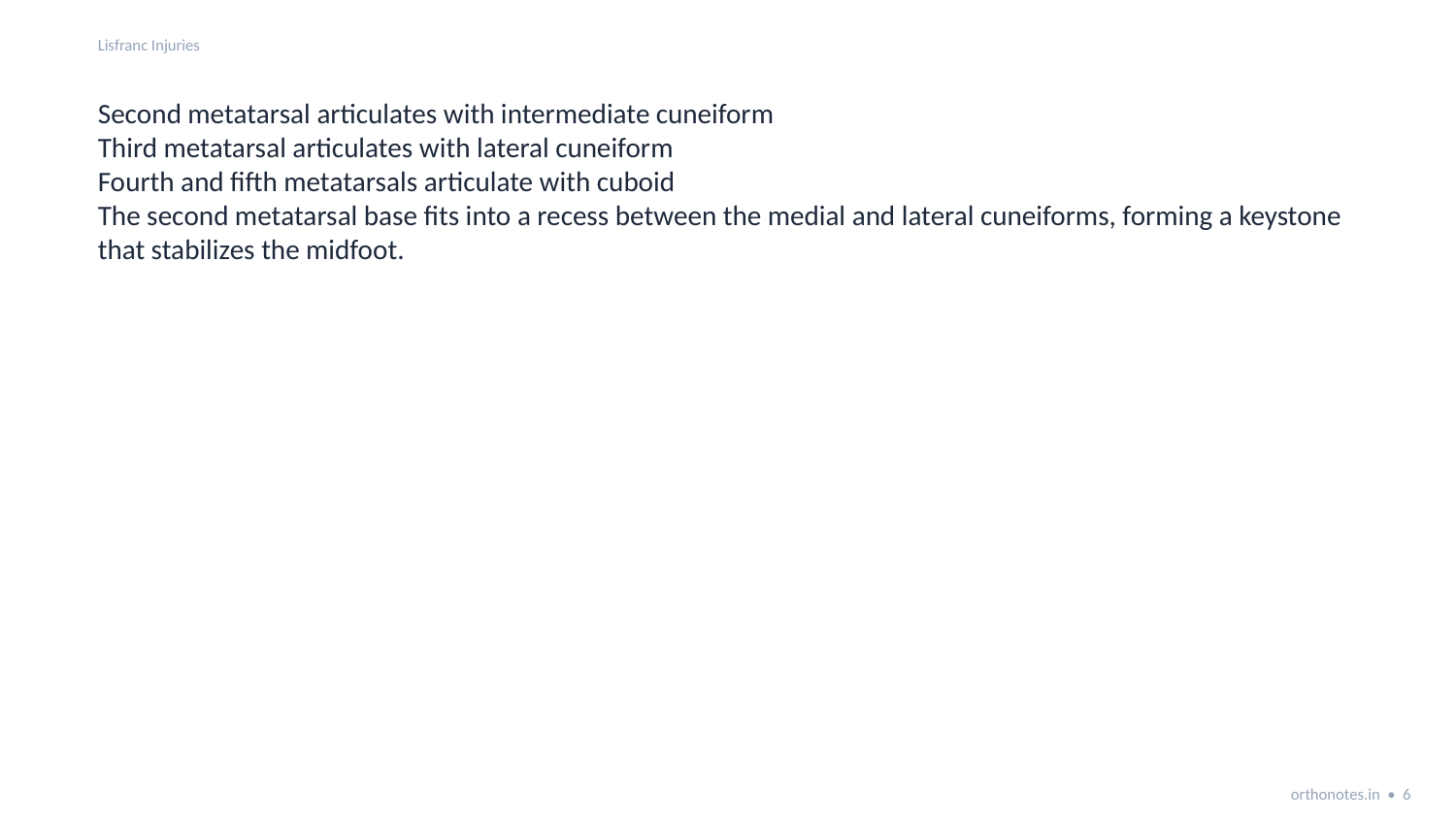

Lisfranc Injuries
Second metatarsal articulates with intermediate cuneiform
Third metatarsal articulates with lateral cuneiform
Fourth and fifth metatarsals articulate with cuboid
The second metatarsal base fits into a recess between the medial and lateral cuneiforms, forming a keystone that stabilizes the midfoot.
orthonotes.in  •  6